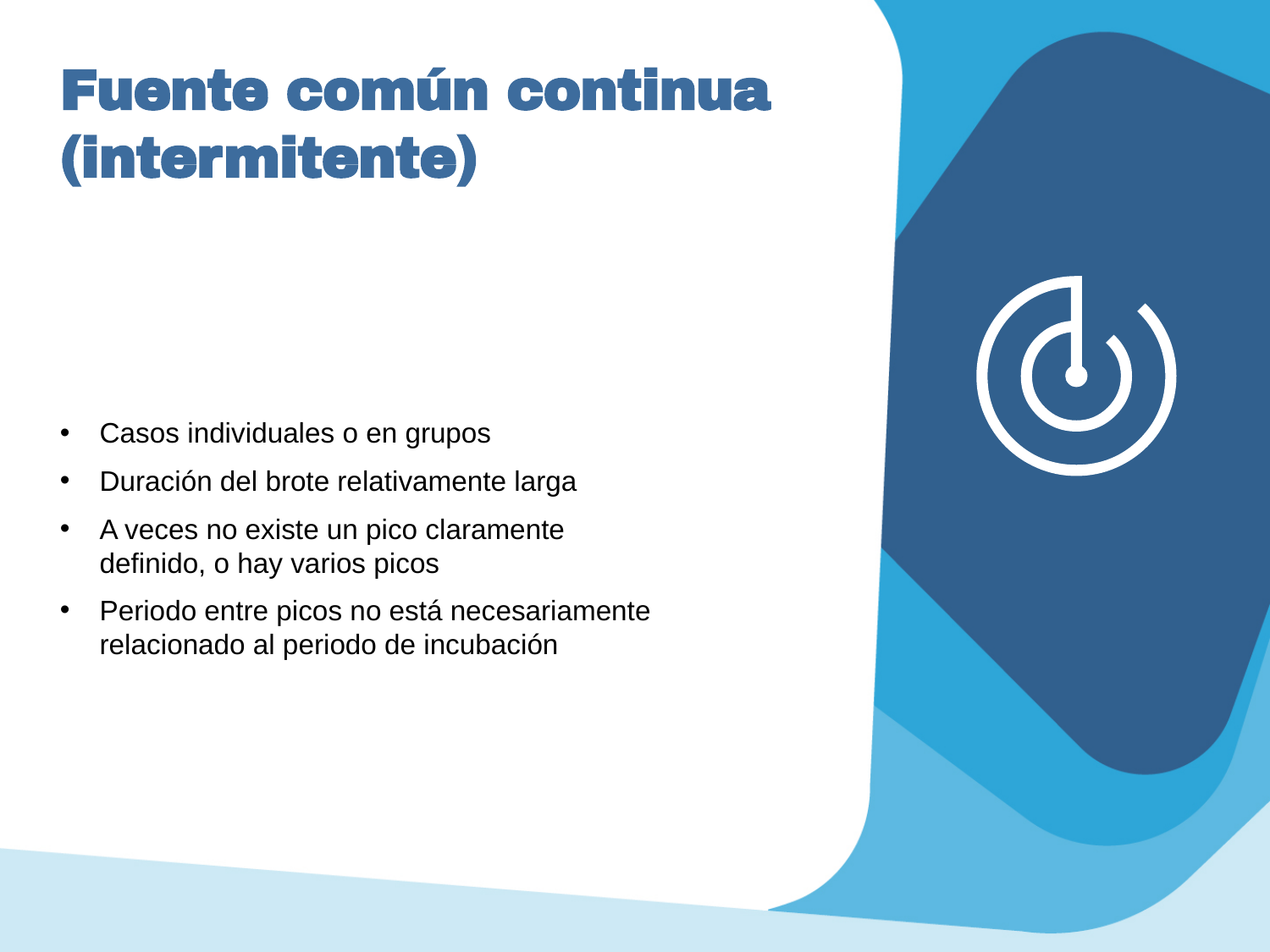

Fuente común continua (intermitente)
Casos individuales o en grupos
Duración del brote relativamente larga
A veces no existe un pico claramente definido, o hay varios picos
Periodo entre picos no está necesariamente relacionado al periodo de incubación